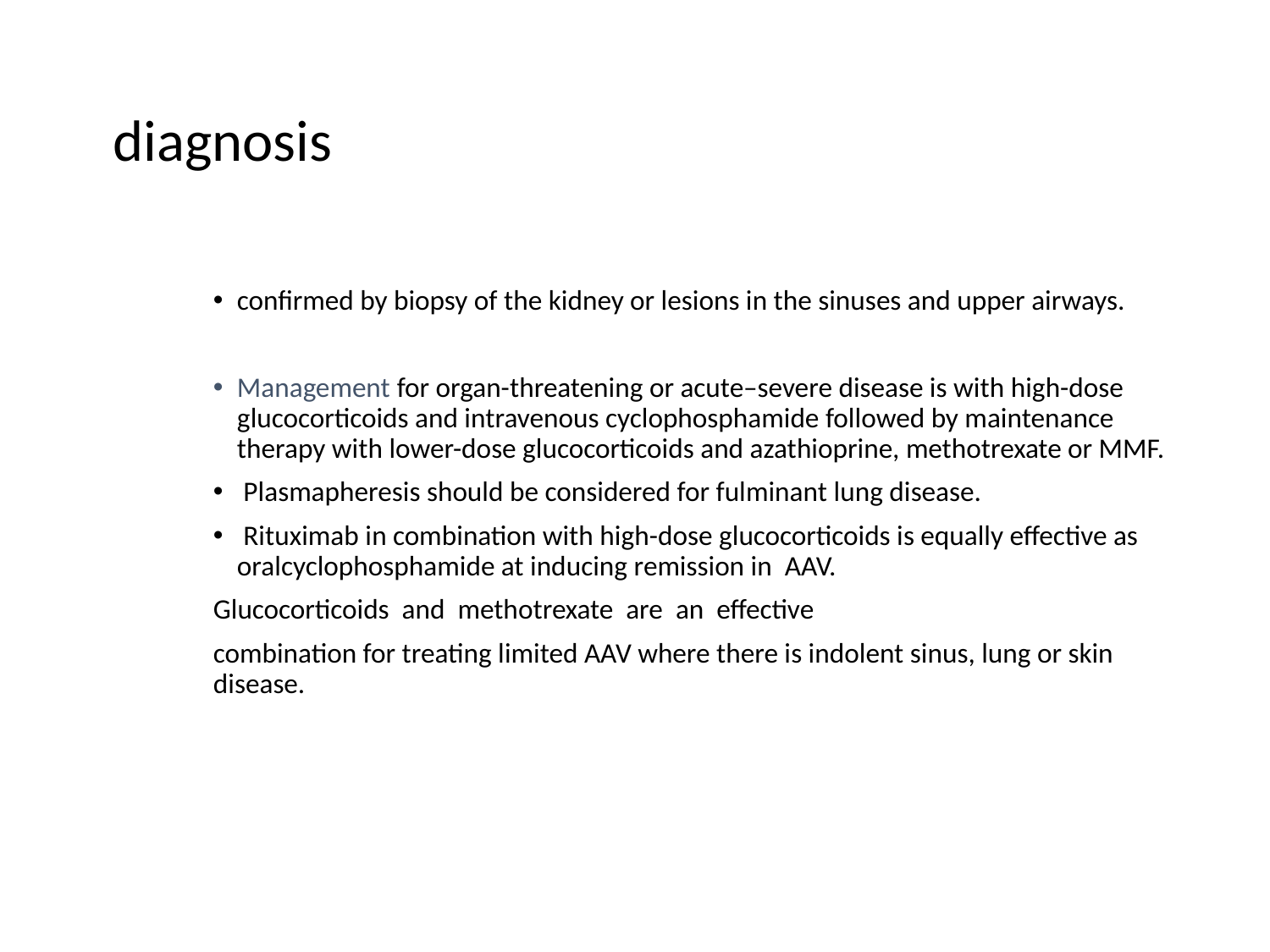

# diagnosis
confirmed by biopsy of the kidney or lesions in the sinuses and upper airways.

Management for organ-threatening or acute–severe disease is with high-dose glucocorticoids and intravenous cyclophosphamide followed by maintenance therapy with lower-dose glucocorticoids and azathioprine, methotrexate or MMF.
 Plasmapheresis should be considered for fulminant lung disease.
 Rituximab in combination with high-dose glucocorticoids is equally effective as oralcyclophosphamide at inducing remission in  AAV.
Glucocorticoids  and  methotrexate  are  an  effective
combination for treating limited AAV where there is indolent sinus, lung or skin disease.